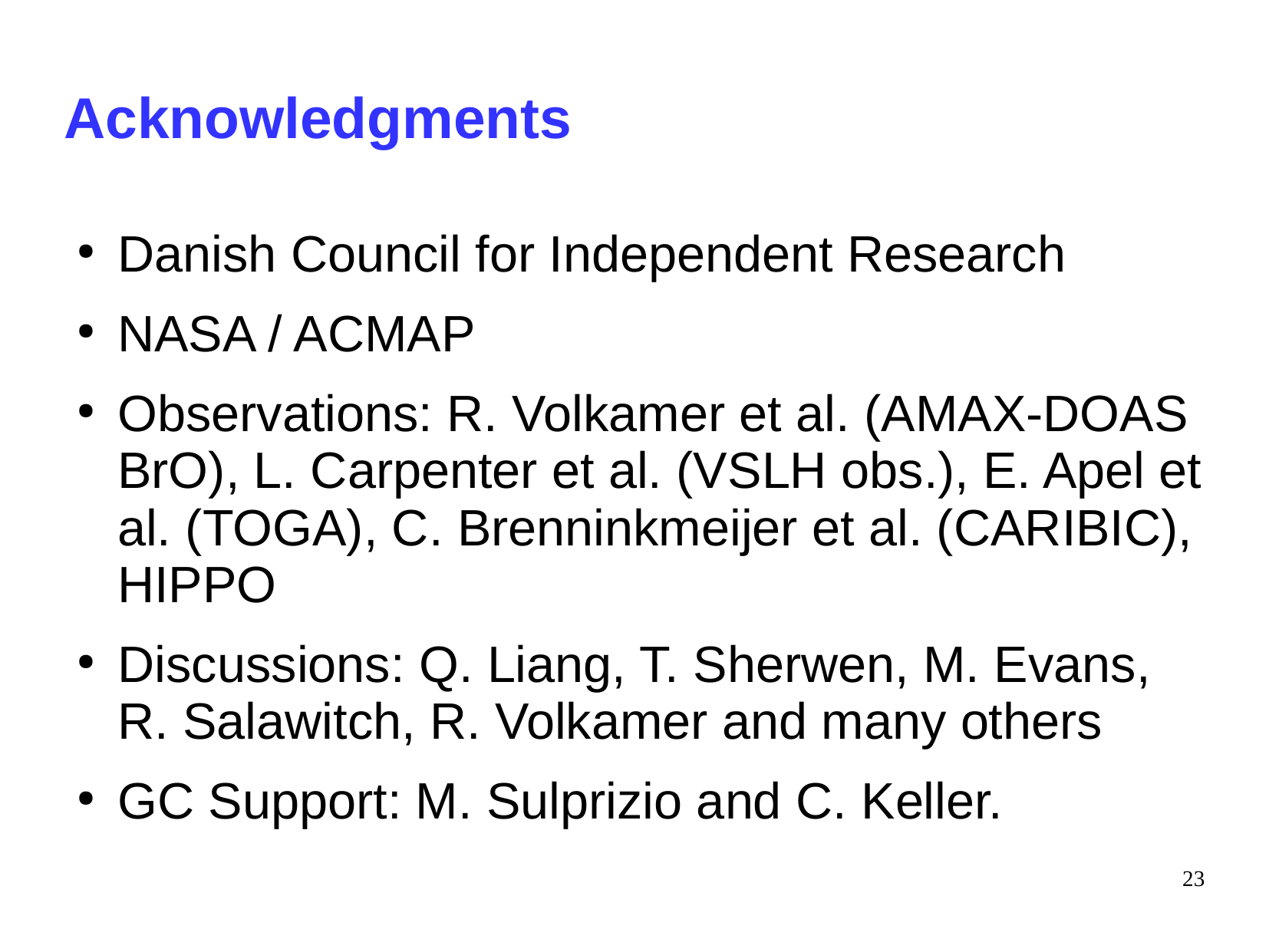

Acknowledgments
# Danish Council for Independent Research
NASA / ACMAP
Observations: R. Volkamer et al. (AMAX-DOAS BrO), L. Carpenter et al. (VSLH obs.), E. Apel et al. (TOGA), C. Brenninkmeijer et al. (CARIBIC), HIPPO
Discussions: Q. Liang, T. Sherwen, M. Evans, R. Salawitch, R. Volkamer and many others
GC Support: M. Sulprizio and C. Keller.
23